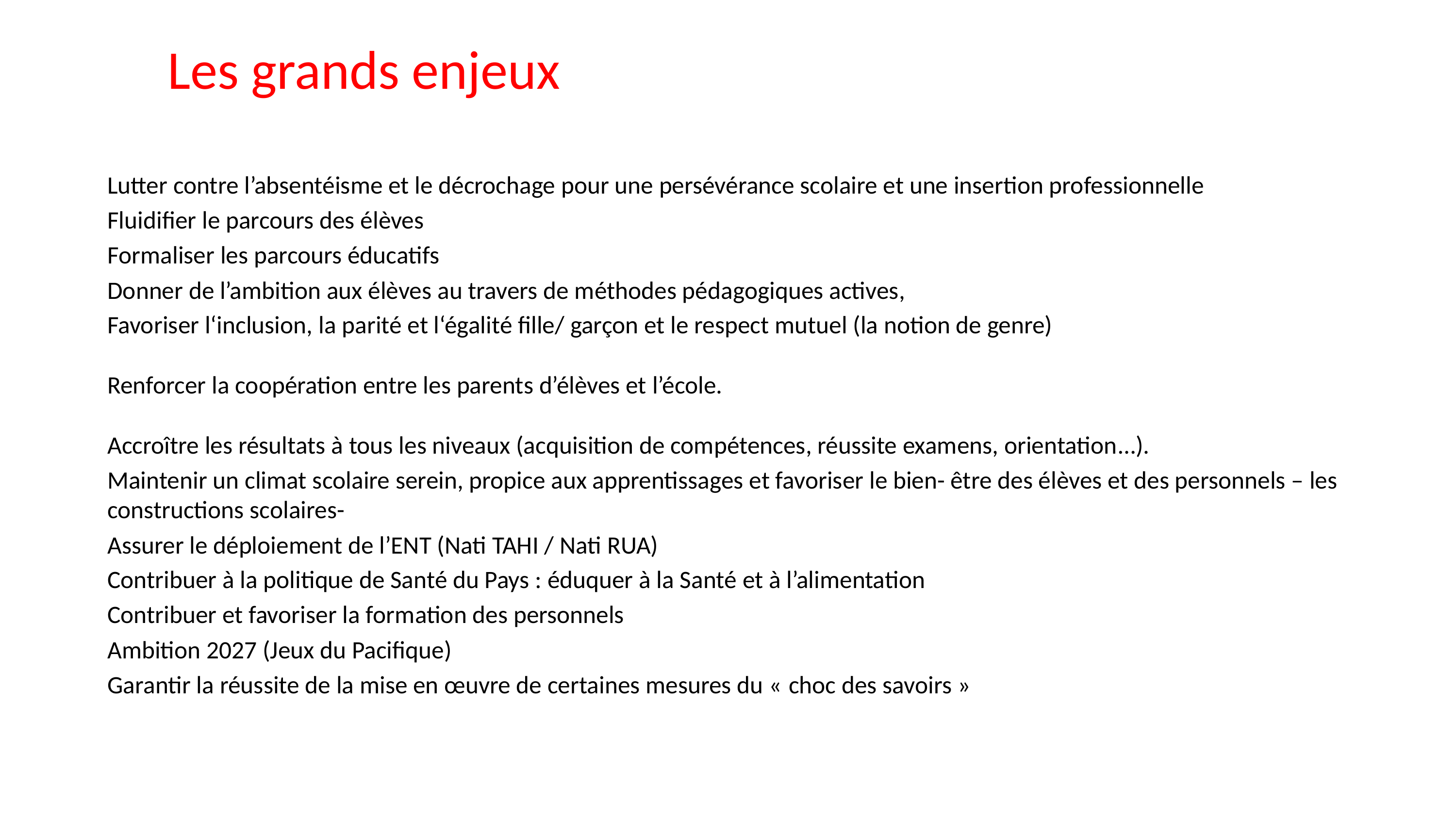

# Les grands enjeux
Lutter contre l’absentéisme et le décrochage pour une persévérance scolaire et une insertion professionnelle
Fluidifier le parcours des élèves
Formaliser les parcours éducatifs
Donner de l’ambition aux élèves au travers de méthodes pédagogiques actives,
Favoriser l‘inclusion, la parité et l‘égalité fille/ garçon et le respect mutuel (la notion de genre)
Renforcer la coopération entre les parents d’élèves et l’école.
Accroître les résultats à tous les niveaux (acquisition de compétences, réussite examens, orientation…).
Maintenir un climat scolaire serein, propice aux apprentissages et favoriser le bien- être des élèves et des personnels – les constructions scolaires-
Assurer le déploiement de l’ENT (Nati TAHI / Nati RUA)
Contribuer à la politique de Santé du Pays : éduquer à la Santé et à l’alimentation
Contribuer et favoriser la formation des personnels
Ambition 2027 (Jeux du Pacifique)
Garantir la réussite de la mise en œuvre de certaines mesures du « choc des savoirs »